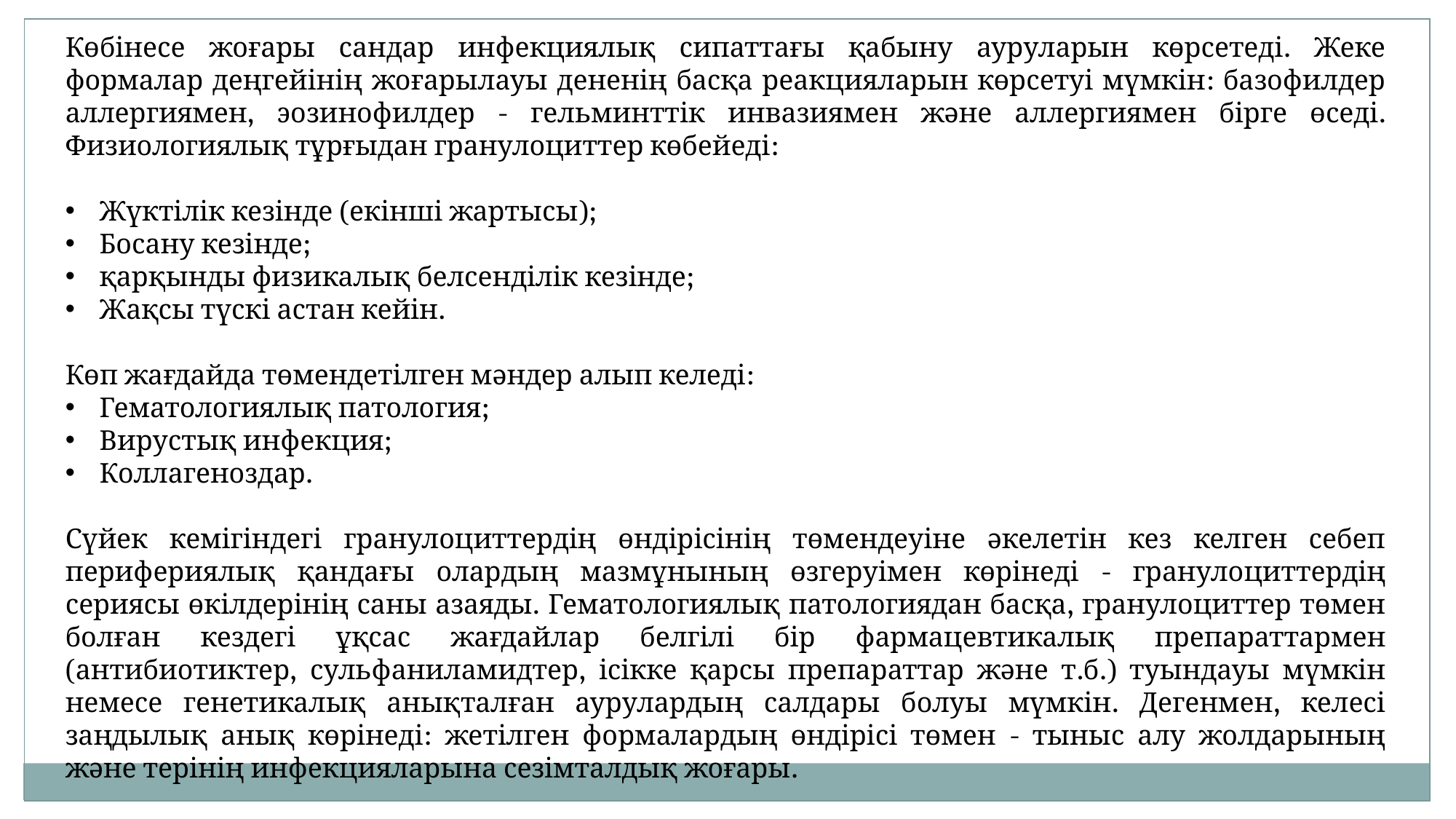

Көбінесе жоғары сандар инфекциялық сипаттағы қабыну ауруларын көрсетеді. Жеке формалар деңгейінің жоғарылауы дененің басқа реакцияларын көрсетуі мүмкін: базофилдер аллергиямен, эозинофилдер - гельминттік инвазиямен және аллергиямен бірге өседі. Физиологиялық тұрғыдан гранулоциттер көбейеді:

Жүктілік кезінде (екінші жартысы);
Босану кезінде;
қарқынды физикалық белсенділік кезінде;
Жақсы түскі астан кейін.

Көп жағдайда төмендетілген мәндер алып келеді:
Гематологиялық патология;
Вирустық инфекция;
Коллагеноздар.

Сүйек кемігіндегі гранулоциттердің өндірісінің төмендеуіне әкелетін кез келген себеп перифериялық қандағы олардың мазмұнының өзгеруімен көрінеді - гранулоциттердің сериясы өкілдерінің саны азаяды. Гематологиялық патологиядан басқа, гранулоциттер төмен болған кездегі ұқсас жағдайлар белгілі бір фармацевтикалық препараттармен (антибиотиктер, сульфаниламидтер, ісікке қарсы препараттар және т.б.) туындауы мүмкін немесе генетикалық анықталған аурулардың салдары болуы мүмкін. Дегенмен, келесі заңдылық анық көрінеді: жетілген формалардың өндірісі төмен - тыныс алу жолдарының және терінің инфекцияларына сезімталдық жоғары.